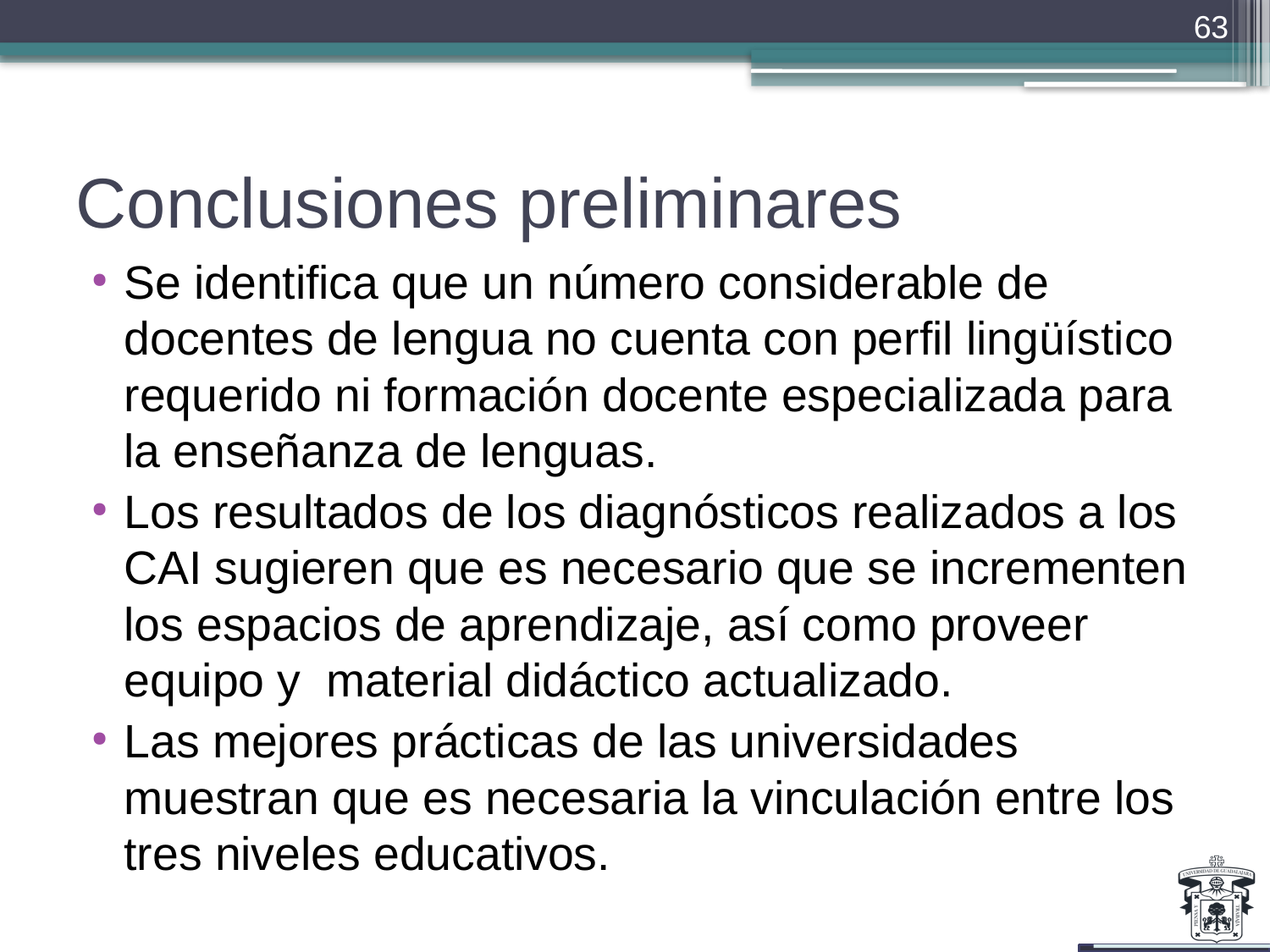

63
# Conclusiones preliminares
Se identifica que un número considerable de  docentes de lengua no cuenta con perfil lingüístico requerido ni formación docente especializada para la enseñanza de lenguas.
Los resultados de los diagnósticos realizados a los CAI sugieren que es necesario que se incrementen los espacios de aprendizaje, así como proveer equipo y  material didáctico actualizado.
Las mejores prácticas de las universidades muestran que es necesaria la vinculación entre los tres niveles educativos.